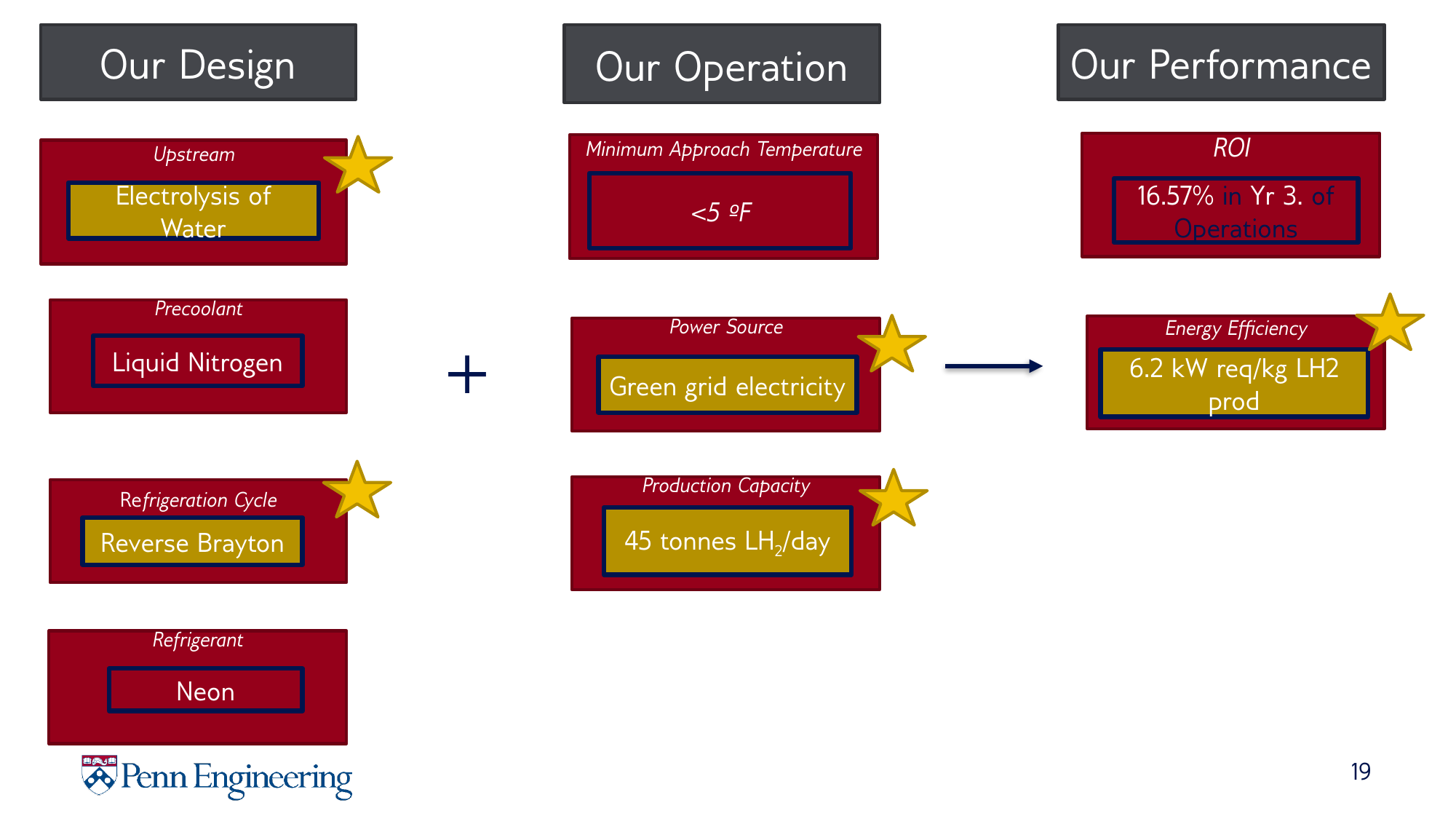

Our Design
Our Operation
Our Performance
ROI

Minimum Approach Temperature

Upstream

<5 ºF
16.57% in Yr 3. of Operations
Electrolysis of Water

Precoolant

+

Energy Efficiency

Power Source

Liquid Nitrogen
6.2 kW req/kg LH2 prod
Green grid electricity

Production Capacity

Refrigeration Cycle

45 tonnes LH2/day
Reverse Brayton
Refrigerant

Neon
19